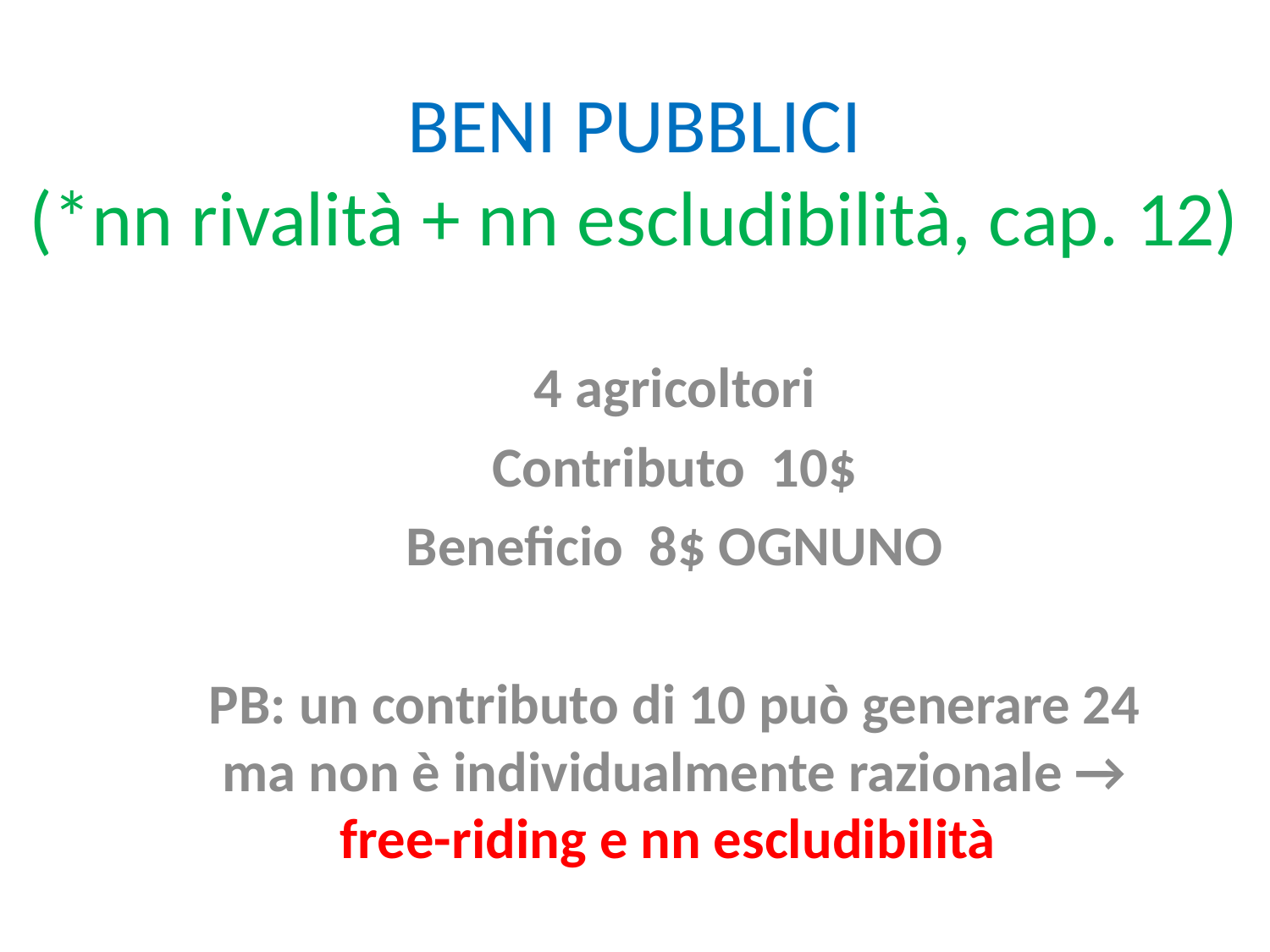

# BENI PUBBLICI (*nn rivalità + nn escludibilità, cap. 12)

4 agricoltori
Contributo  10$
Beneficio  8$ OGNUNO

PB: un contributo di 10 può generare 24 ma non è individualmente razionale → free-riding e nn escludibilità